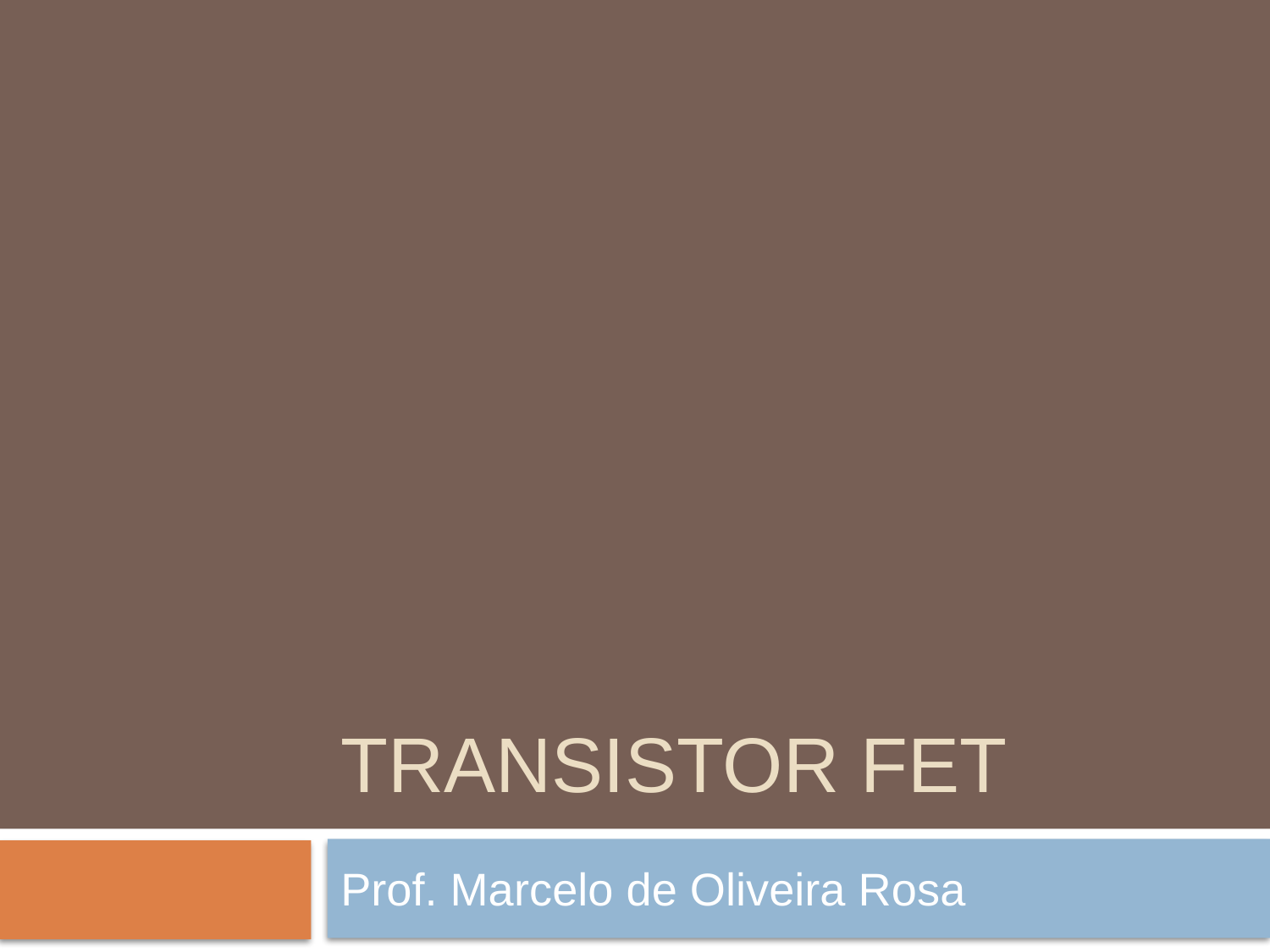

# Transistor FET
Prof. Marcelo de Oliveira Rosa